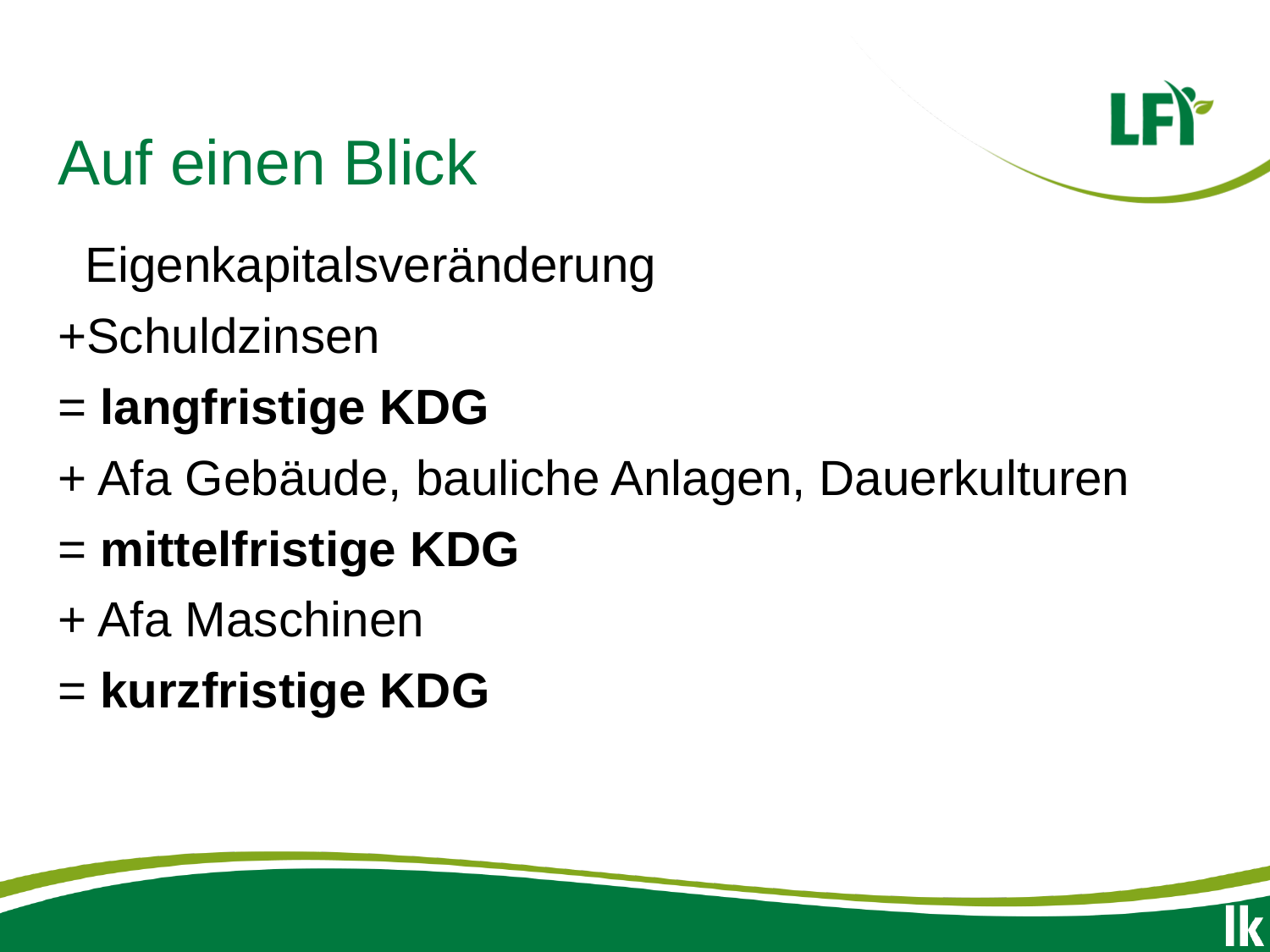

# Auf einen Blick
  Eigenkapitalsveränderung
+Schuldzinsen
= langfristige KDG
+ Afa Gebäude, bauliche Anlagen, Dauerkulturen
= mittelfristige KDG
+ Afa Maschinen
= kurzfristige KDG